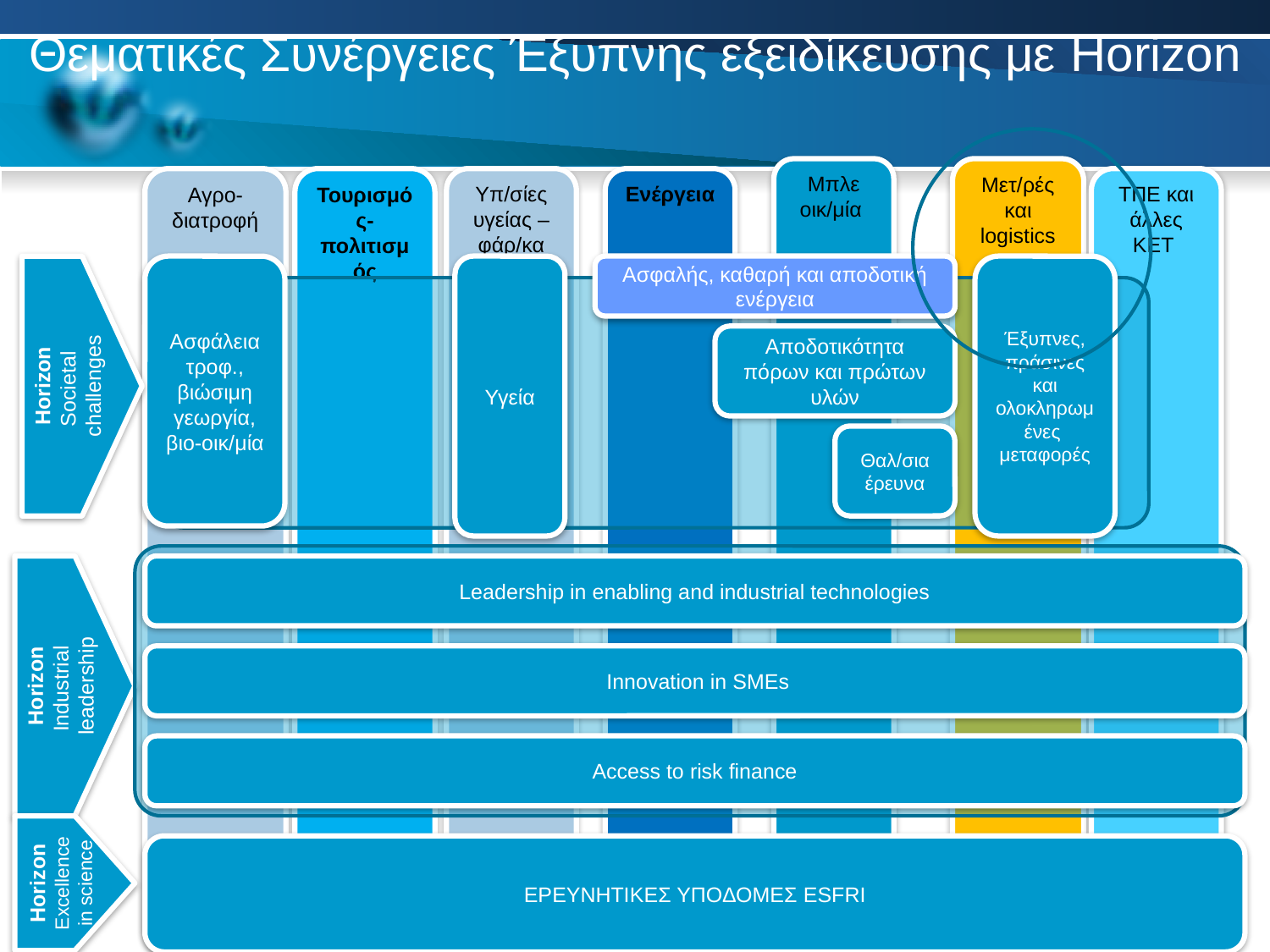

# Θεματικές Συνέργειες Έξυπνης εξειδίκευσης με Horizon

Μπλε οικ/μία
Μετ/ρές και logistics
Αγρο-διατροφή
Τουρισμός-πολιτισμός
Υπ/σίες υγείας –φάρ/κα
Ενέργεια
ΤΠΕ και άλλες KET
Horizon
Societal
challenges
Ασφάλεια τροφ., βιώσιμη γεωργία,
βιο-οικ/μία
Υγεία
Ασφαλής, καθαρή και αποδοτική ενέργεια
Έξυπνες, πράσινες και ολοκληρωμένες
μεταφορές

Αποδοτικότητα πόρων και πρώτων υλών
Θαλ/σια έρευνα

Horizon
Industrial
leadership
Leadership in enabling and industrial technologies
 Innovation in SMEs
Access to risk finance
Horizon
Excellence in science
ΕΡΕΥΝΗΤΙΚΕΣ ΥΠΟΔΟΜΕΣ ESFRI